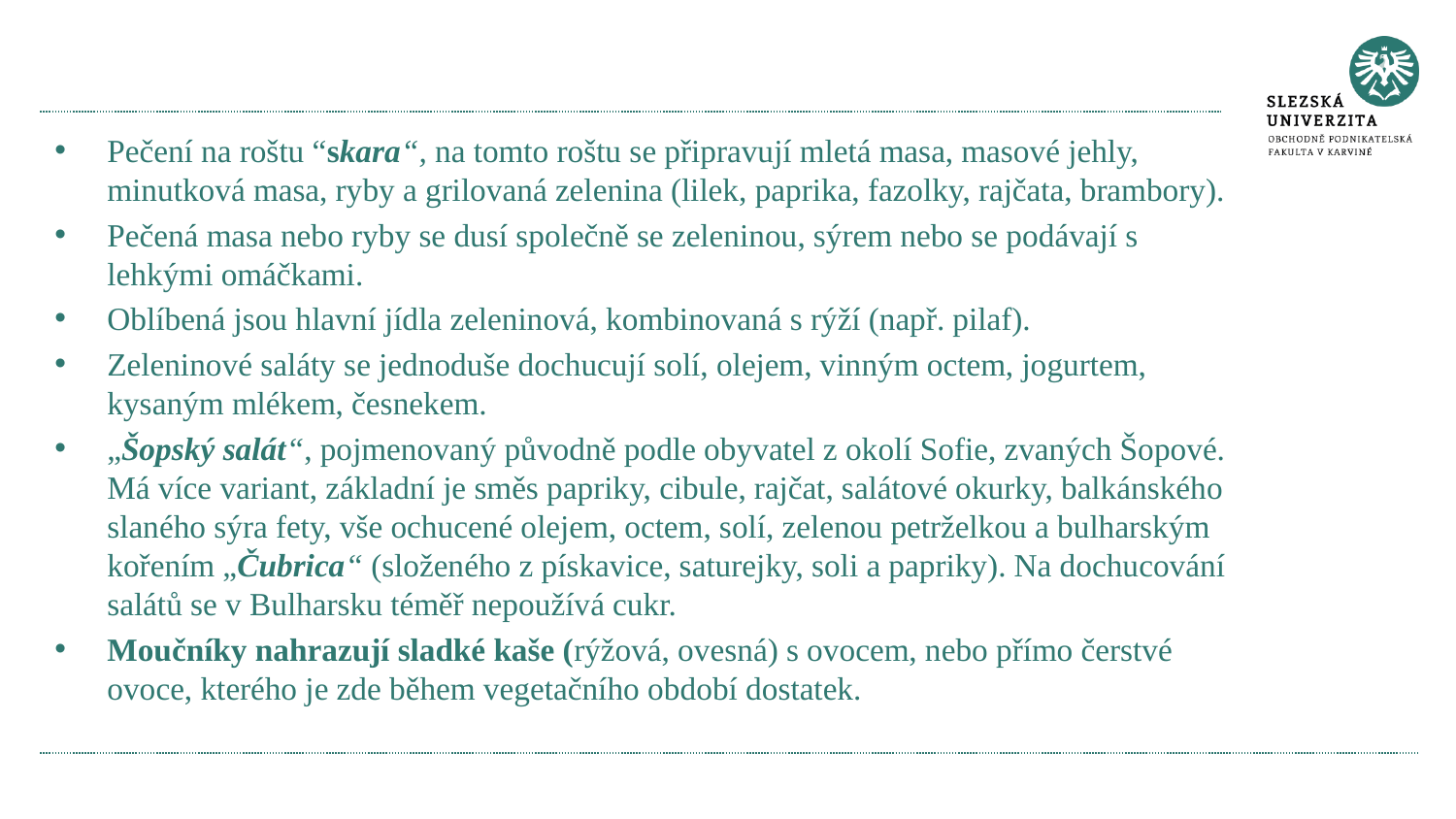

Pečení na roštu “skara“, na tomto roštu se připravují mletá masa, masové jehly, minutková masa, ryby a grilovaná zelenina (lilek, paprika, fazolky, rajčata, brambory).
Pečená masa nebo ryby se dusí společně se zeleninou, sýrem nebo se podávají s lehkými omáčkami.
Oblíbená jsou hlavní jídla zeleninová, kombinovaná s rýží (např. pilaf).
Zeleninové saláty se jednoduše dochucují solí, olejem, vinným octem, jogurtem, kysaným mlékem, česnekem.
„Šopský salát“, pojmenovaný původně podle obyvatel z okolí Sofie, zvaných Šopové. Má více variant, základní je směs papriky, cibule, rajčat, salátové okurky, balkánského slaného sýra fety, vše ochucené olejem, octem, solí, zelenou petrželkou a bulharským kořením „Čubrica“ (složeného z pískavice, saturejky, soli a papriky). Na dochucování salátů se v Bulharsku téměř nepoužívá cukr.
Moučníky nahrazují sladké kaše (rýžová, ovesná) s ovocem, nebo přímo čerstvé ovoce, kterého je zde během vegetačního období dostatek.